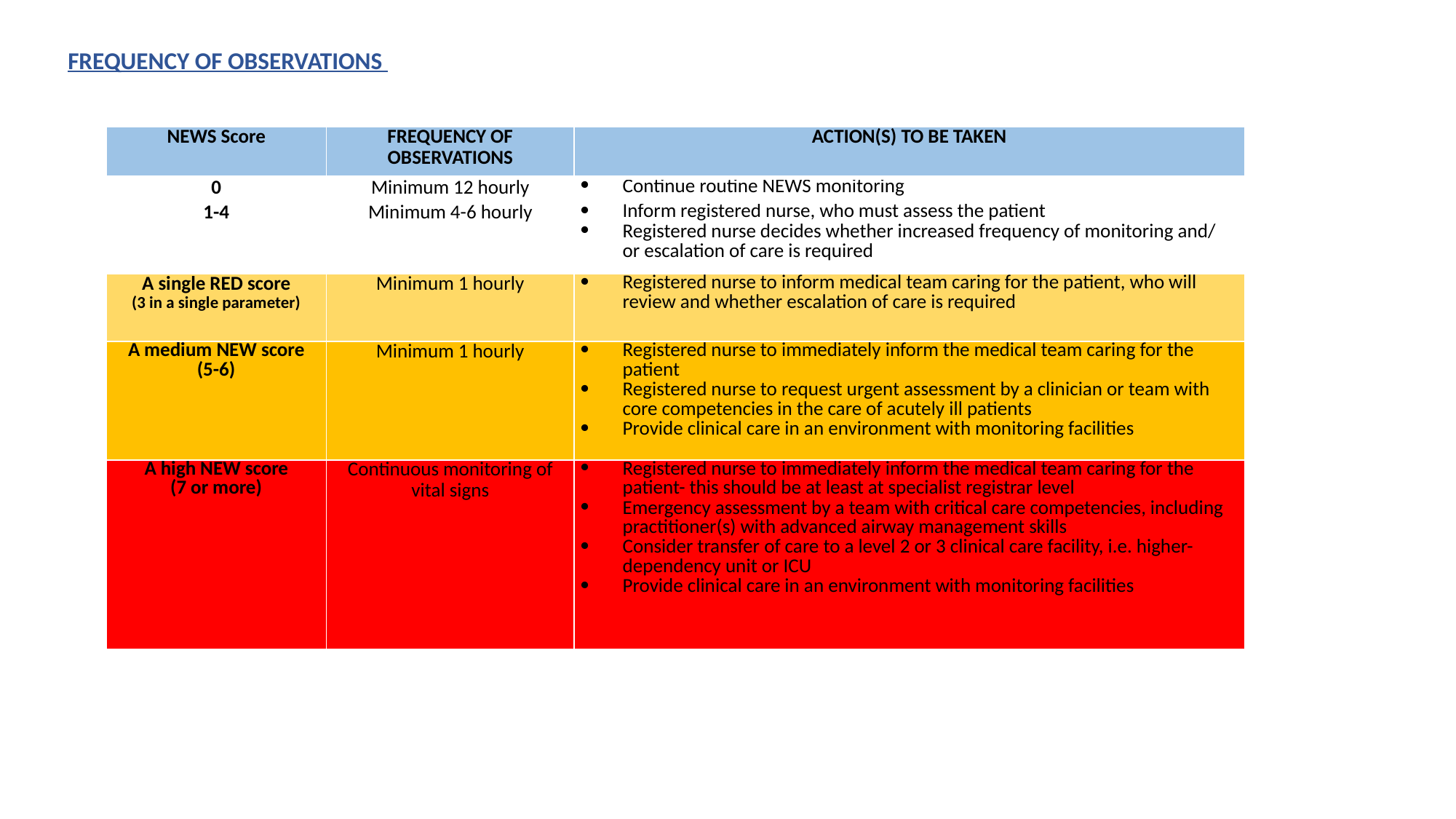

FREQUENCY OF OBSERVATIONS
| NEWS Score | FREQUENCY OF OBSERVATIONS | ACTION(S) TO BE TAKEN |
| --- | --- | --- |
| 0 | Minimum 12 hourly | Continue routine NEWS monitoring |
| 1-4 | Minimum 4-6 hourly | Inform registered nurse, who must assess the patient Registered nurse decides whether increased frequency of monitoring and/ or escalation of care is required |
| A single RED score (3 in a single parameter) | Minimum 1 hourly | Registered nurse to inform medical team caring for the patient, who will review and whether escalation of care is required |
| A medium NEW score (5-6) | Minimum 1 hourly | Registered nurse to immediately inform the medical team caring for the patient Registered nurse to request urgent assessment by a clinician or team with core competencies in the care of acutely ill patients Provide clinical care in an environment with monitoring facilities |
| A high NEW score (7 or more) | Continuous monitoring of vital signs | Registered nurse to immediately inform the medical team caring for the patient- this should be at least at specialist registrar level Emergency assessment by a team with critical care competencies, including practitioner(s) with advanced airway management skills Consider transfer of care to a level 2 or 3 clinical care facility, i.e. higher-dependency unit or ICU Provide clinical care in an environment with monitoring facilities |